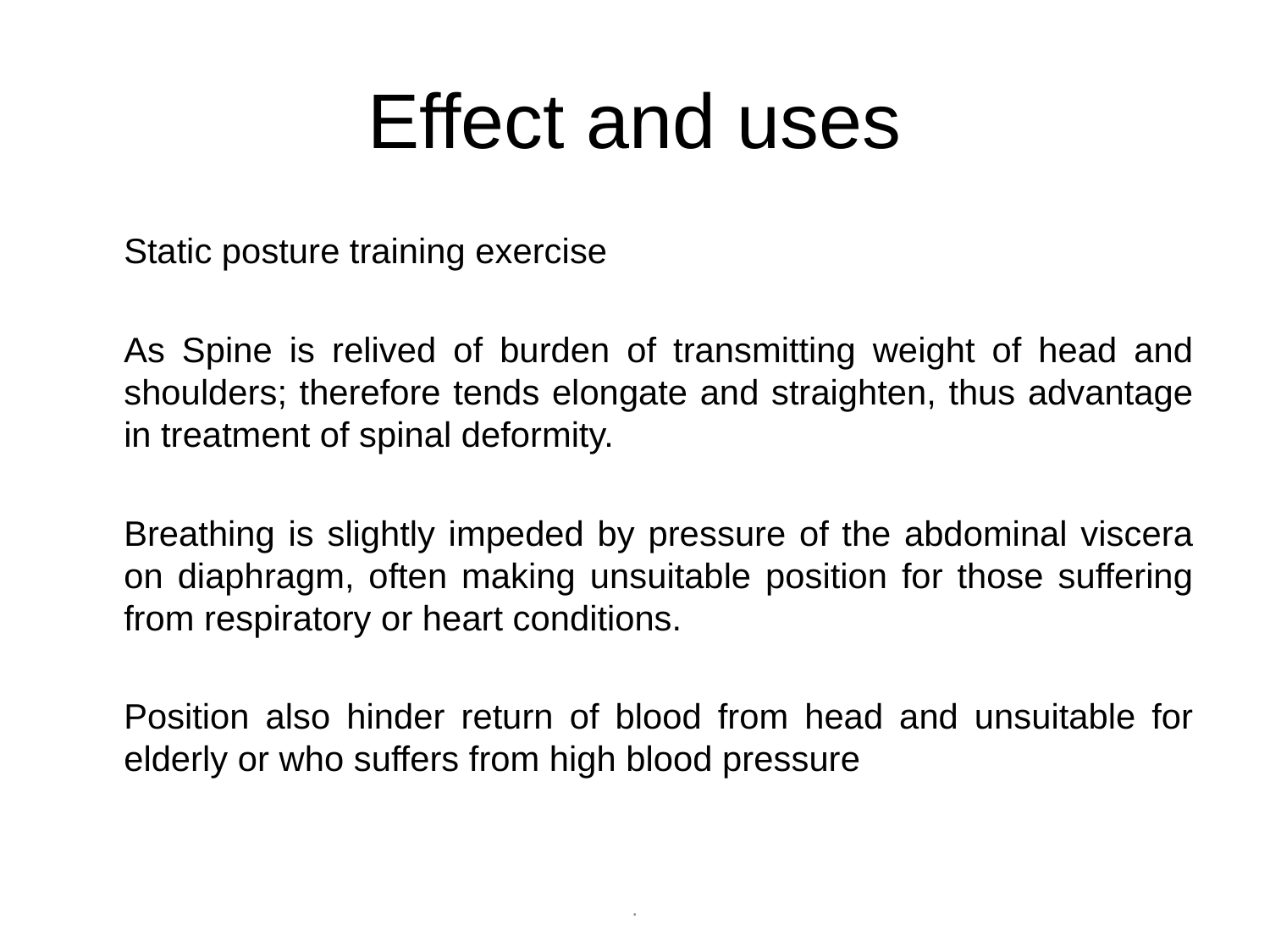

# Effect and uses
	Static posture training exercise

	As Spine is relived of burden of transmitting weight of head and shoulders; therefore tends elongate and straighten, thus advantage in treatment of spinal deformity.

	Breathing is slightly impeded by pressure of the abdominal viscera on diaphragm, often making unsuitable position for those suffering from respiratory or heart conditions.

	Position also hinder return of blood from head and unsuitable for elderly or who suffers from high blood pressure
.